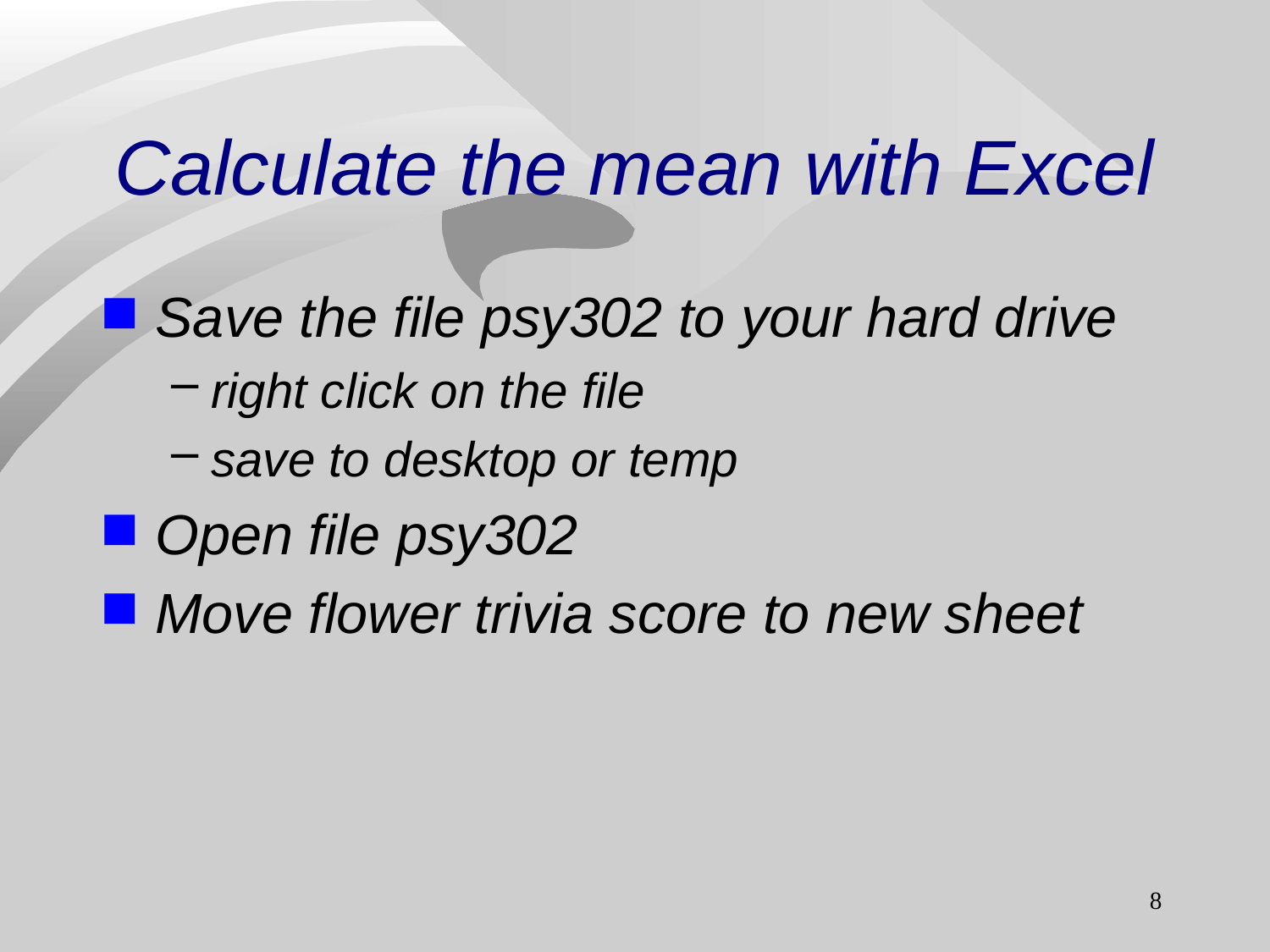

# Calculate the mean with Excel
Save the file psy302 to your hard drive
right click on the file
save to desktop or temp
Open file psy302
Move flower trivia score to new sheet

8